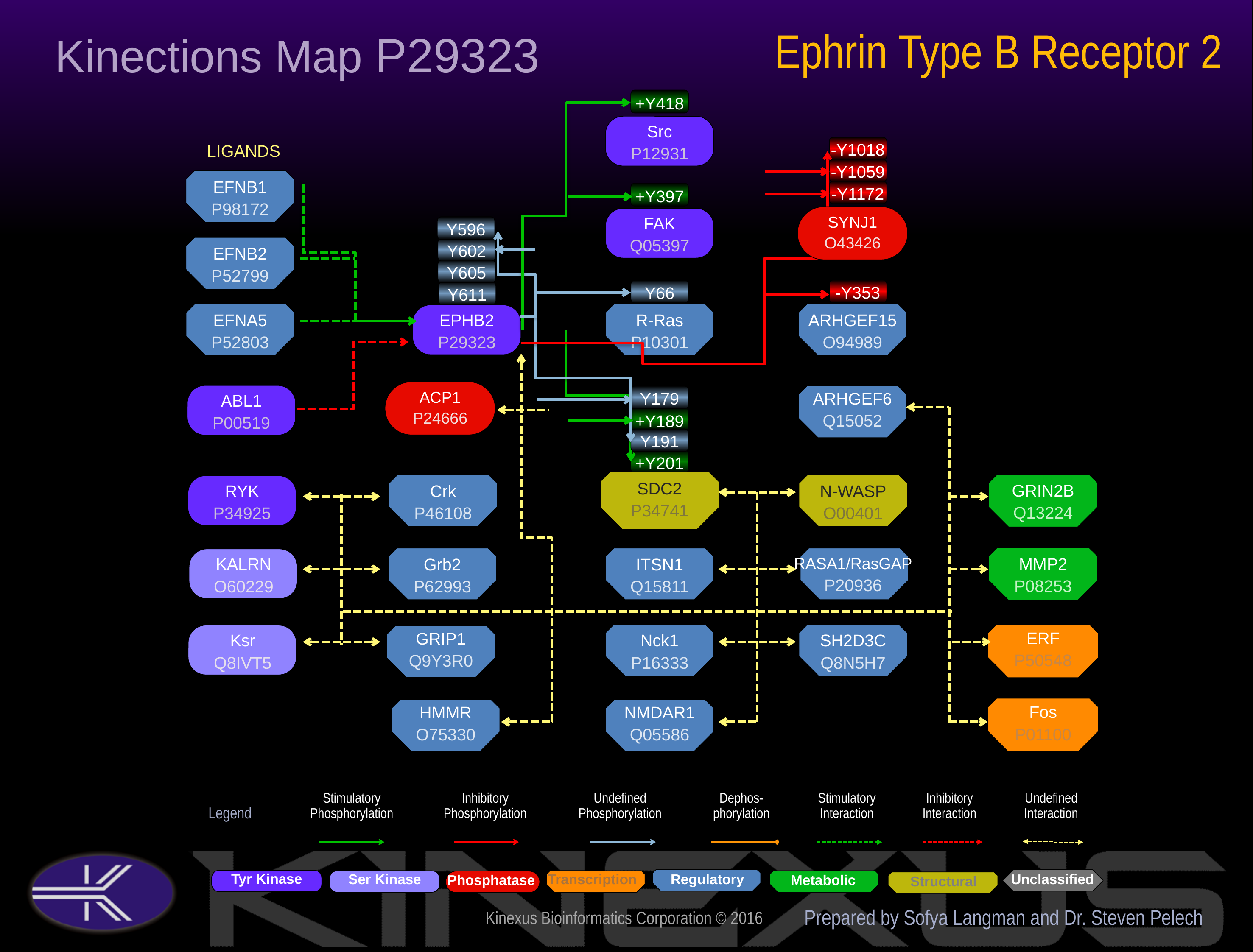

Ephrin Type B Receptor 2
Kinections Map P29323
+Y418

Src
P12931

-Y1018

LIGANDS
-Y1059

EFNB1
P98172
-Y1172

+Y397

SYNJ1
O43426
FAK
Q05397

Y596

Y602

EFNB2
P52799
Y605

-Y353

Y66

Y611

EFNA5
P52803

R-Ras
P10301

ARHGEF15
O94989
EPHB2
P29323

ACP1
P24666
ARHGEF6
Q15052

ABL1
P00519

Y179

+Y189

Y191

+Y201

SDC2
P34741

GRIN2B
Q13224

Crk
P46108

N-WASP
O00401
RYK
P34925

MMP2
P08253

Grb2
P62993

ITSN1
Q15811

RASA1/RasGAP
P20936
KALRN
O60229

ERF
P50548

GRIP1
Q9Y3R0

Nck1
P16333

SH2D3C
Q8N5H7
Ksr
Q8IVT5

Fos
P01100

HMMR
O75330

NMDAR1
Q05586

Prepared by Sofya Langman and Dr. Steven Pelech